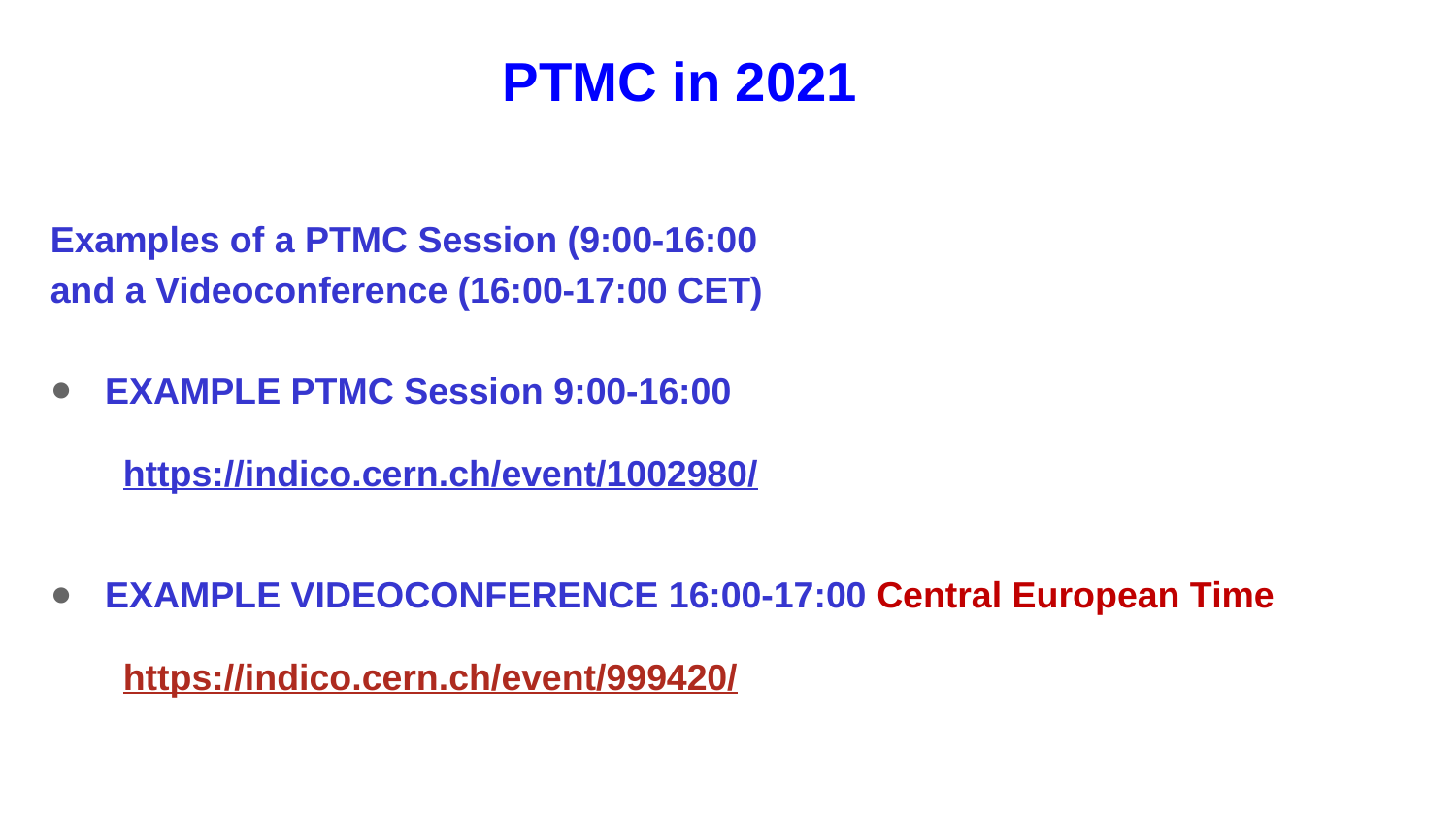

PTMC in 2021
Examples of a PTMC Session (9:00-16:00
and a Videoconference (16:00-17:00 CET)

EXAMPLE PTMC Session 9:00-16:00
https://indico.cern.ch/event/1002980/

EXAMPLE VIDEOCONFERENCE 16:00-17:00 Central European Time
https://indico.cern.ch/event/999420/